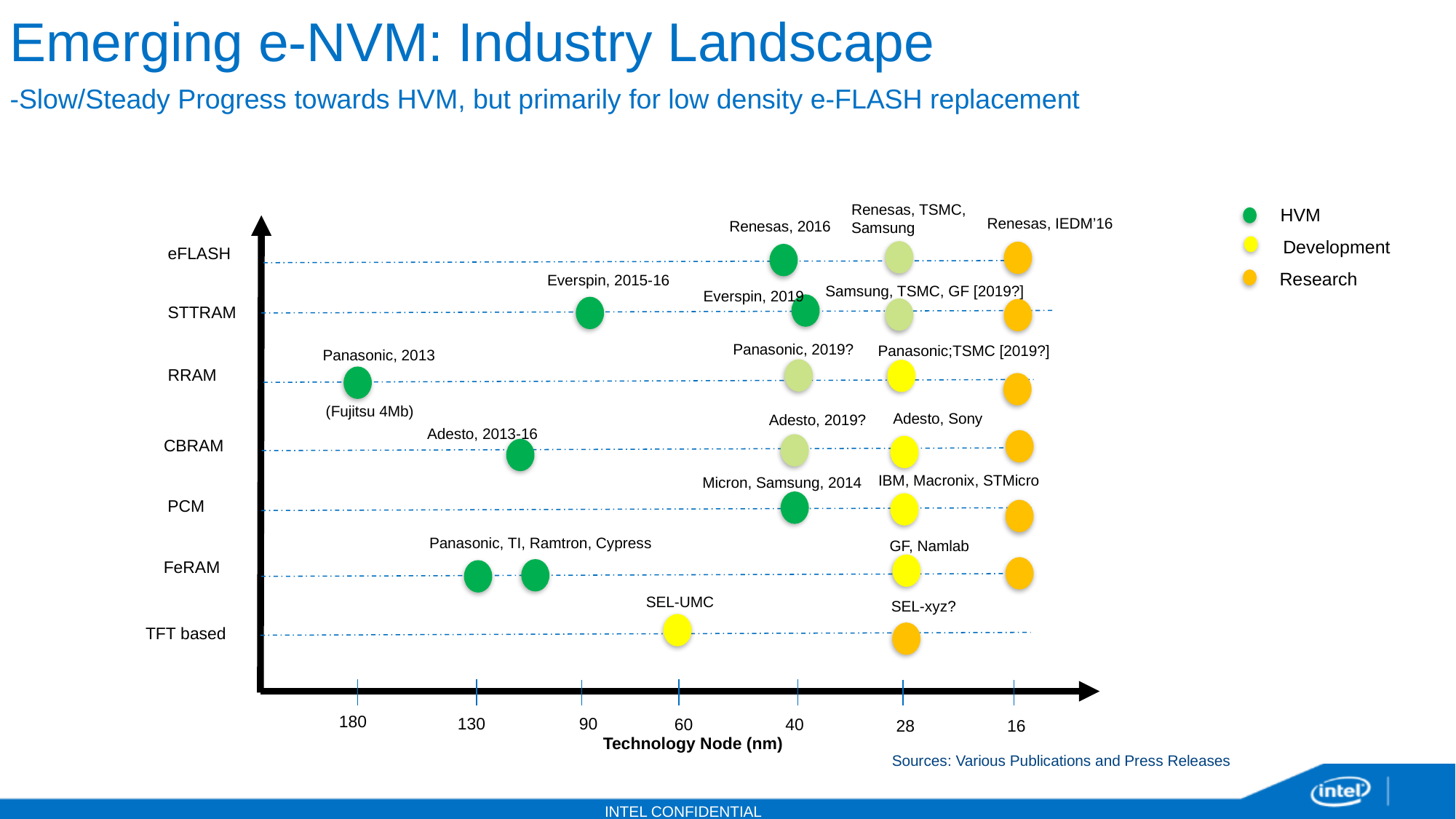

# Emerging e-NVM: Industry Landscape -Slow/Steady Progress towards HVM, but primarily for low density e-FLASH replacement
Renesas, TSMC,
Samsung
Renesas, IEDM’16
Renesas, 2016
eFLASH

Everspin, 2015-16
Samsung, TSMC, GF [2019?]
Everspin, 2019

STTRAM

Panasonic, 2019?
Panasonic;TSMC [2019?]
Panasonic, 2013

RRAM

 (Fujitsu 4Mb)
Adesto, Sony
Adesto, 2019?
Adesto, 2013-16
CBRAM

IBM, Macronix, STMicro
Micron, Samsung, 2014
PCM

Panasonic, TI, Ramtron, Cypress
GF, Namlab
FeRAM

SEL-UMC
SEL-xyz?

TFT based

180
130
90
60
40
28
16
Technology Node (nm)
HVM

Development

Research

Sources: Various Publications and Press Releases
INTEL CONFIDENTIAL